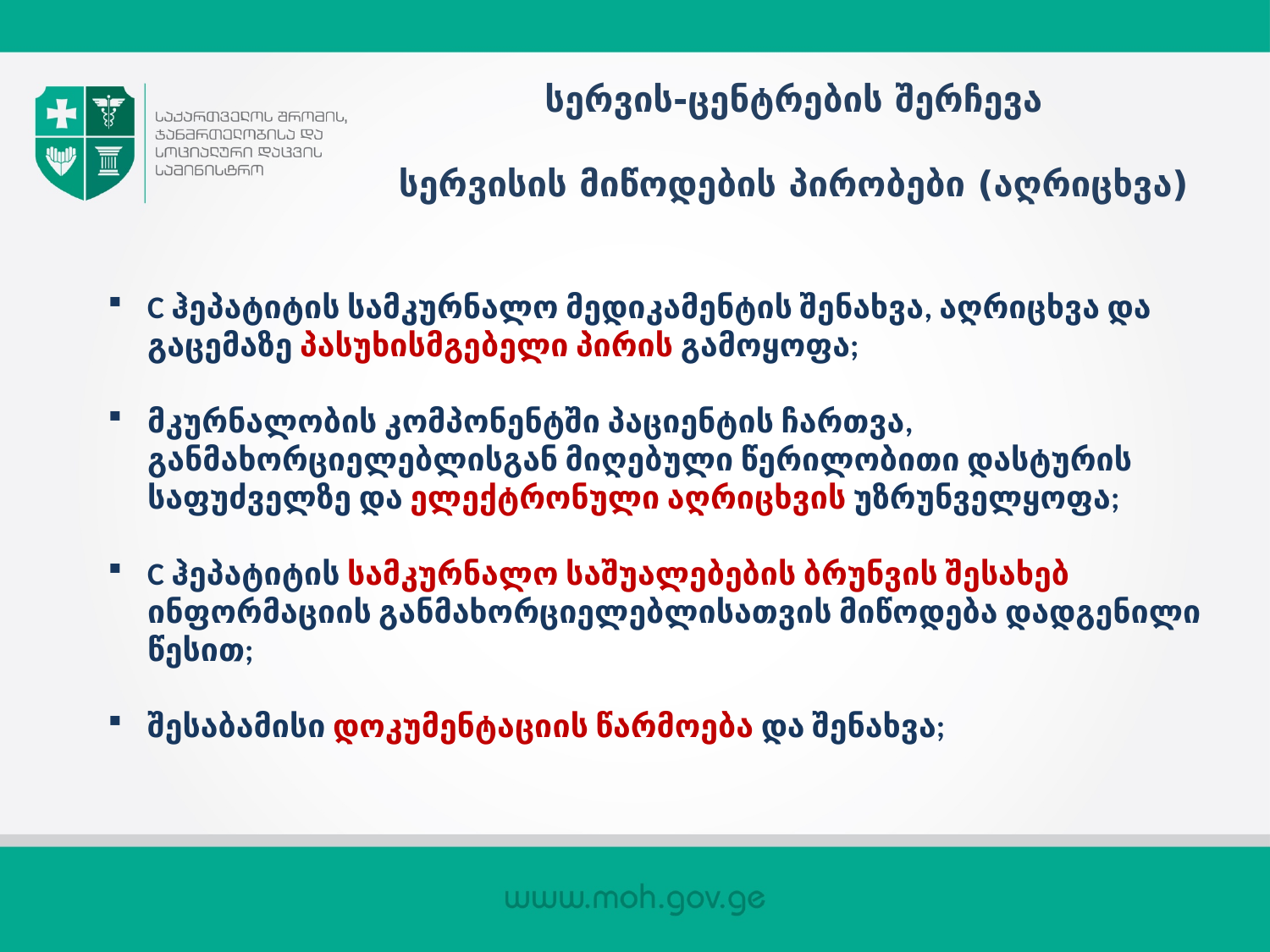

# სერვის-ცენტრების შერჩევა სერვისის მიწოდების პირობები (აღრიცხვა)
C ჰეპატიტის სამკურნალო მედიკამენტის შენახვა, აღრიცხვა და გაცემაზე პასუხისმგებელი პირის გამოყოფა;

მკურნალობის კომპონენტში პაციენტის ჩართვა, განმახორციელებლისგან მიღებული წერილობითი დასტურის საფუძველზე და ელექტრონული აღრიცხვის უზრუნველყოფა;

C ჰეპატიტის სამკურნალო საშუალებების ბრუნვის შესახებ ინფორმაციის განმახორციელებლისათვის მიწოდება დადგენილი წესით;

შესაბამისი დოკუმენტაციის წარმოება და შენახვა;